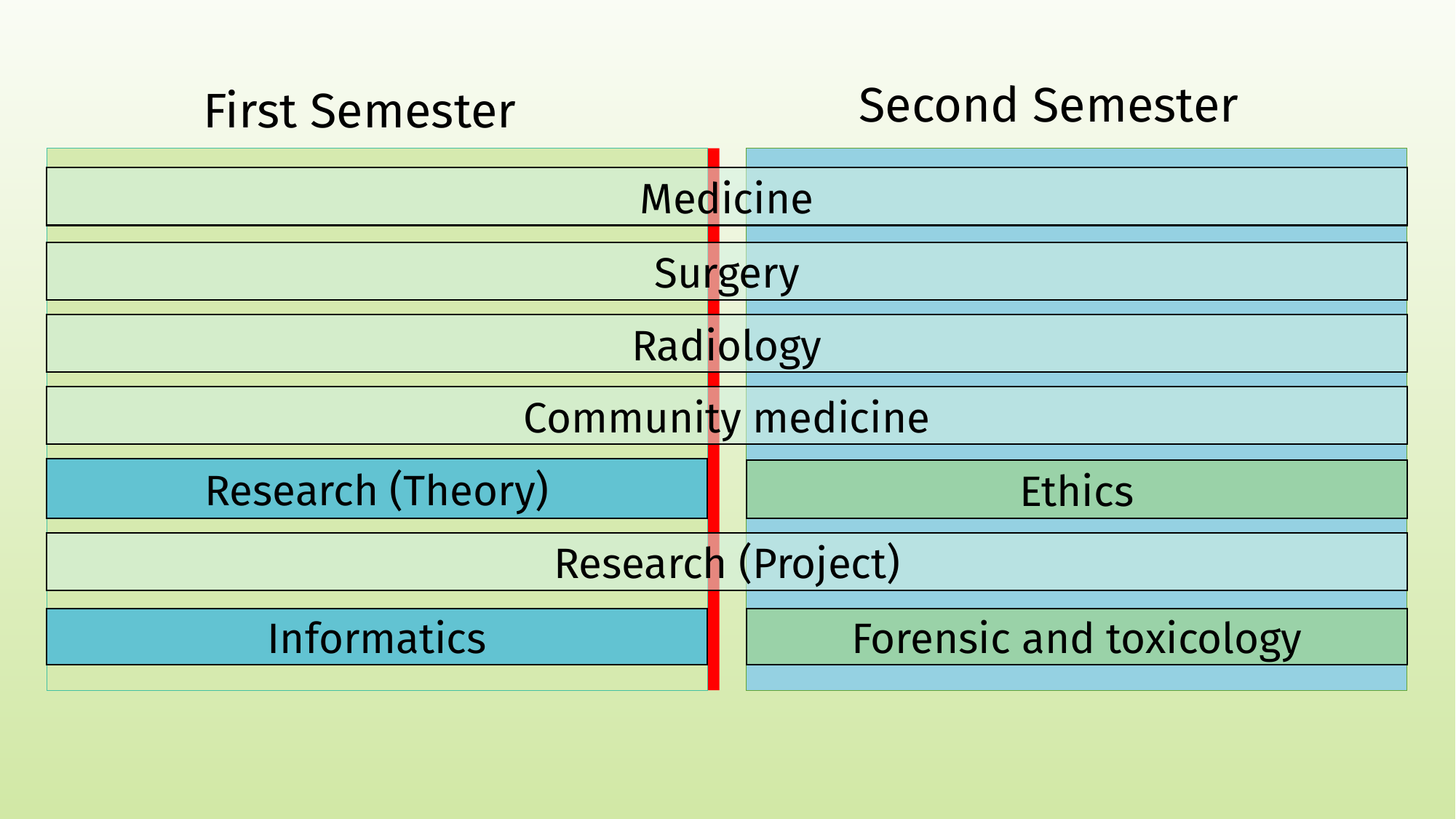

Second Semester
First Semester

Medicine
Surgery
Radiology
Community medicine
Research (Theory)
Ethics
Research (Project)
Informatics
Forensic and toxicology